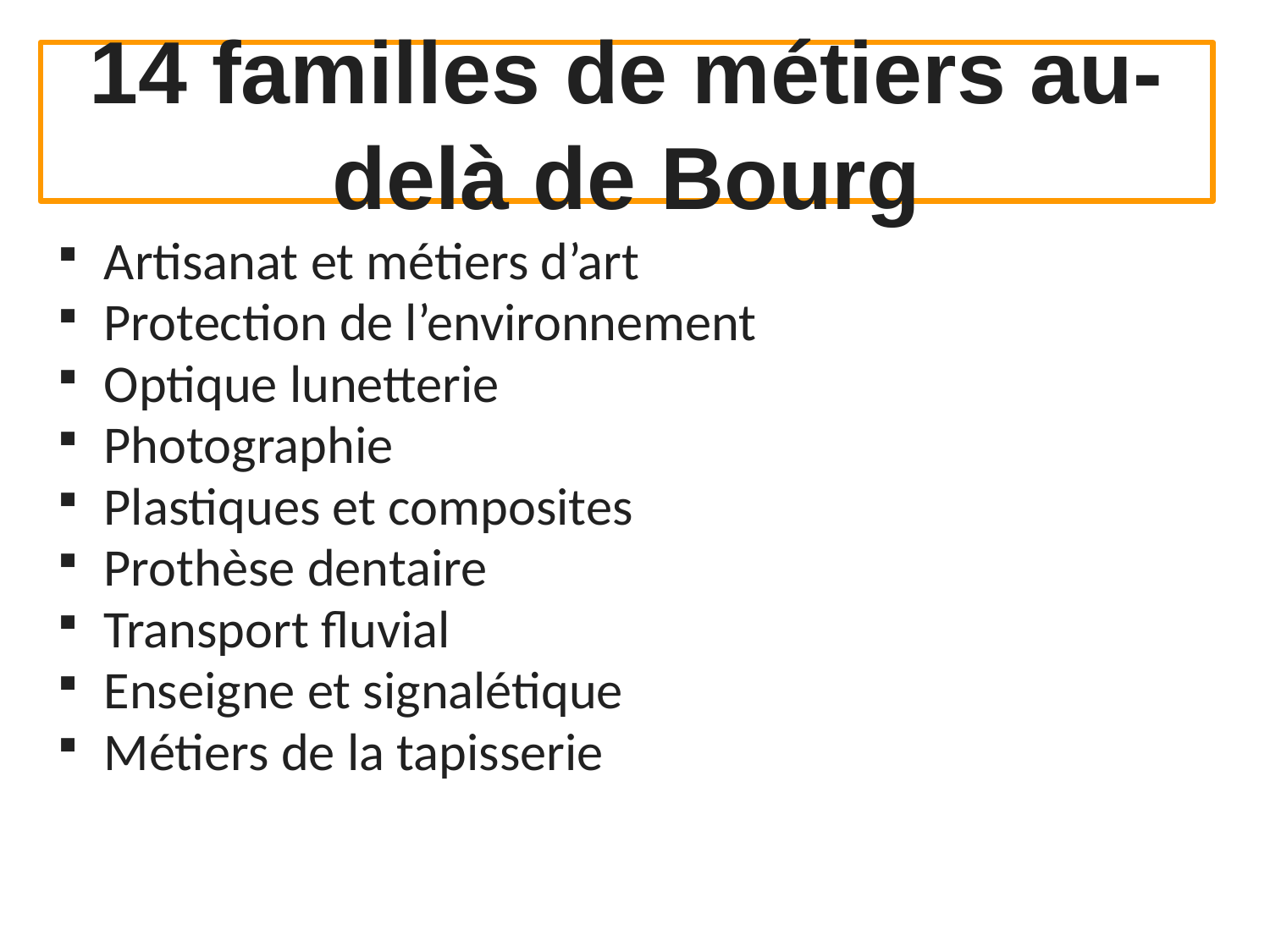

# 14 familles de métiers au-delà de Bourg
Artisanat et métiers d’art
Protection de l’environnement
Optique lunetterie
Photographie
Plastiques et composites
Prothèse dentaire
Transport fluvial
Enseigne et signalétique
Métiers de la tapisserie